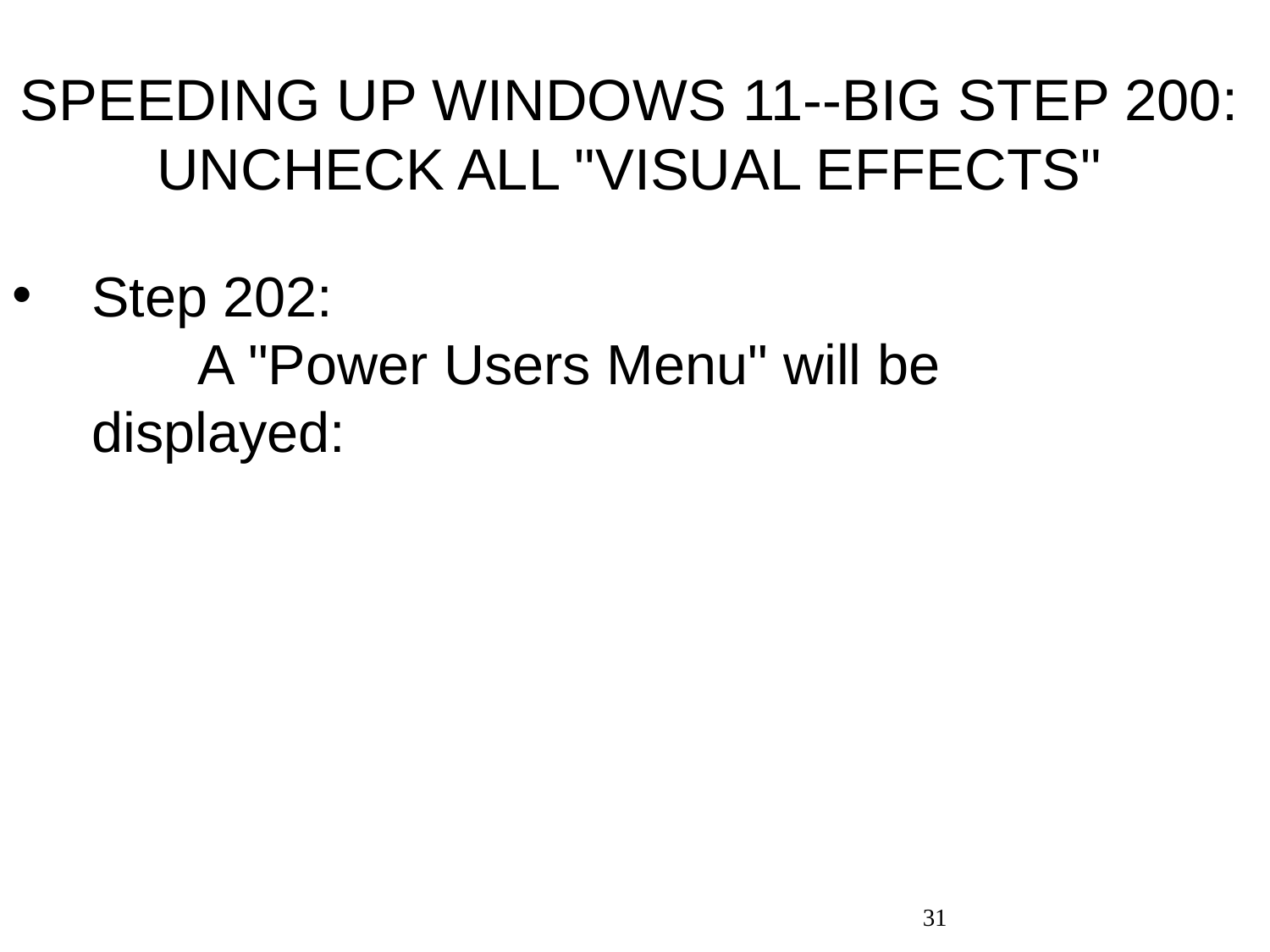

# SPEEDING UP WINDOWS 11--BIG STEP 200: UNCHECK ALL "VISUAL EFFECTS"
Step 202:                                                              A "Power Users Menu" will be displayed:
31